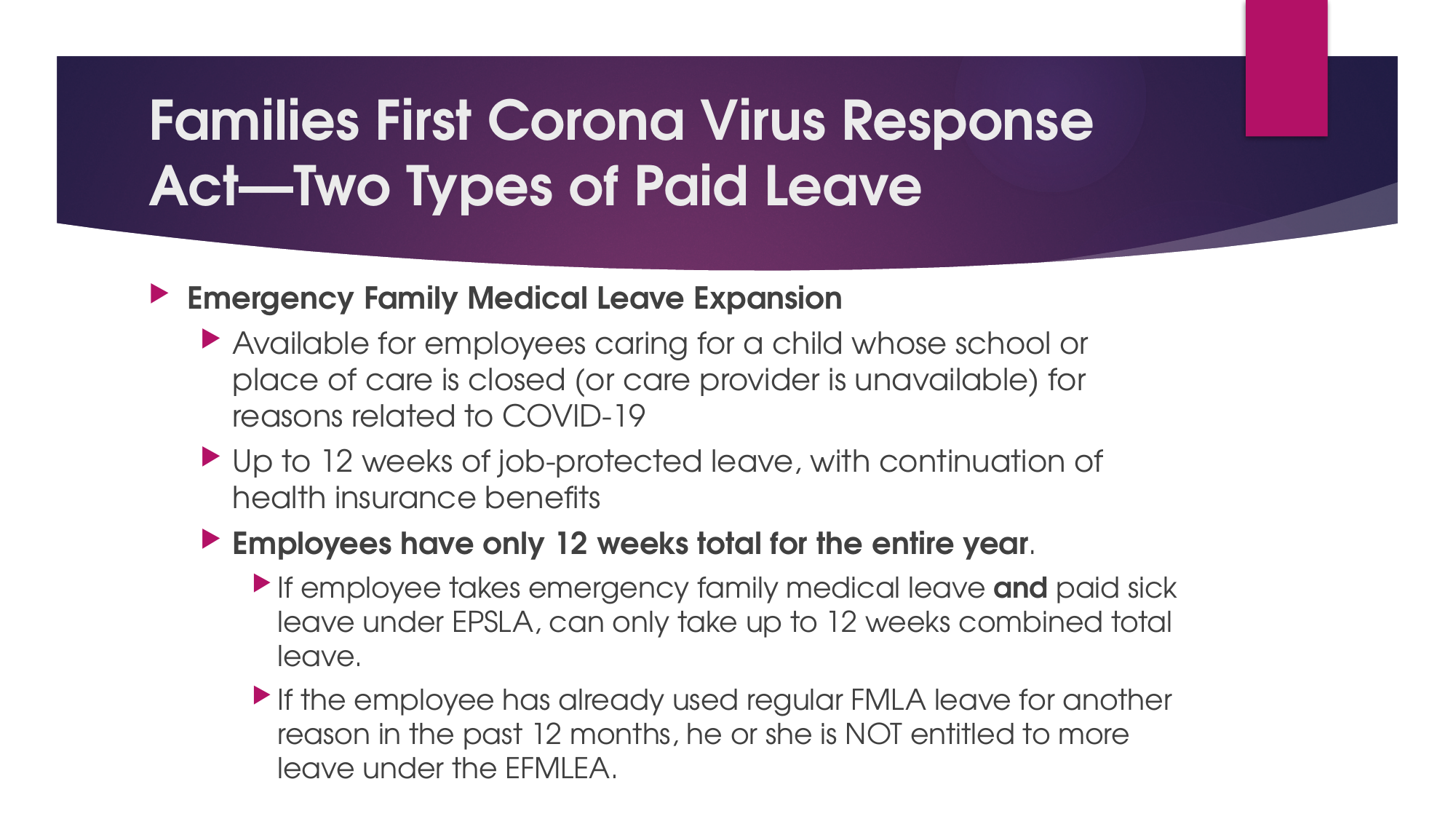

# Families First Corona Virus Response Act—Two Types of Paid Leave
Emergency Family Medical Leave Expansion
Available for employees caring for a child whose school or place of care is closed (or care provider is unavailable) for reasons related to COVID-19
Up to 12 weeks of job-protected leave, with continuation of health insurance benefits
Employees have only 12 weeks total for the entire year.
If employee takes emergency family medical leave and paid sick leave under EPSLA, can only take up to 12 weeks combined total leave.
If the employee has already used regular FMLA leave for another reason in the past 12 months, he or she is NOT entitled to more leave under the EFMLEA.